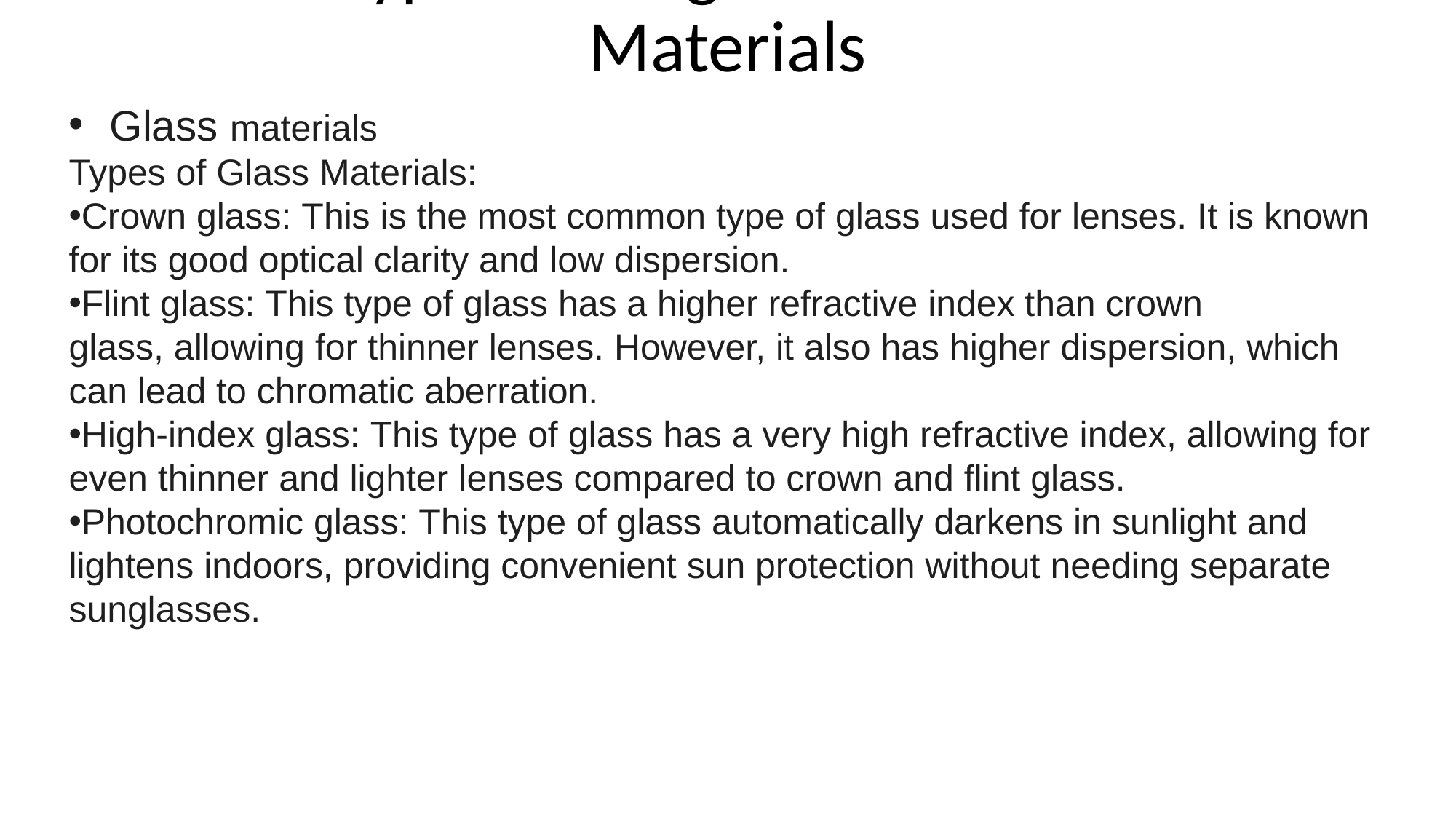

# Types of Single Vision Lens Materials
Glass materials
Types of Glass Materials:
Crown glass: This is the most common type of glass used for lenses. It is known for its good optical clarity and low dispersion.
Flint glass: This type of glass has a higher refractive index than crown glass, allowing for thinner lenses. However, it also has higher dispersion, which can lead to chromatic aberration.
High-index glass: This type of glass has a very high refractive index, allowing for even thinner and lighter lenses compared to crown and flint glass.
Photochromic glass: This type of glass automatically darkens in sunlight and lightens indoors, providing convenient sun protection without needing separate sunglasses.